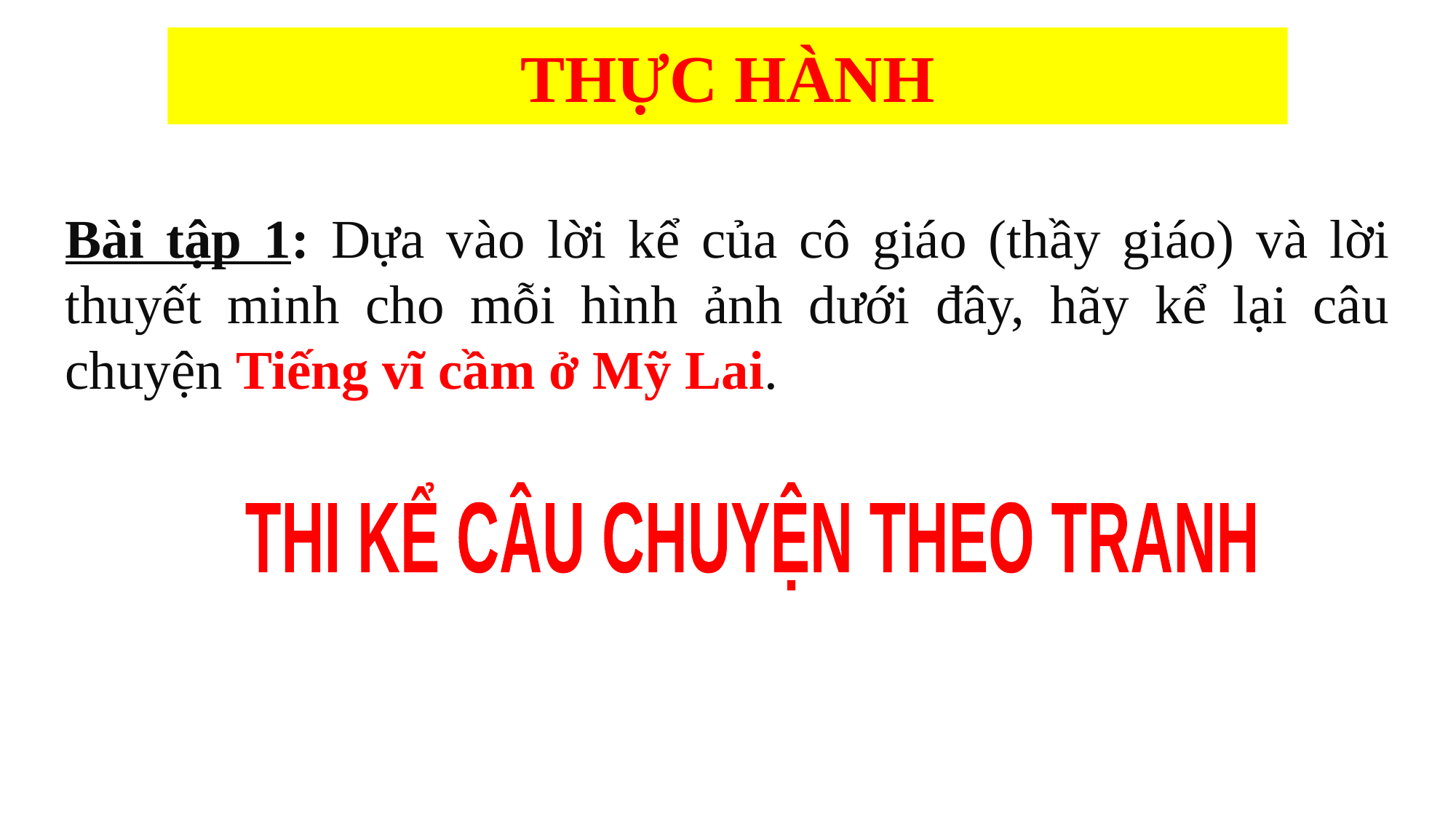

Thực hành
Bài tập 1: Dựa vào lời kể của cô giáo (thầy giáo) và lời thuyết minh cho mỗi hình ảnh dưới đây, hãy kể lại câu chuyện Tiếng vĩ cầm ở Mỹ Lai.
THI KỂ CÂU CHUYỆN THEO TRANH